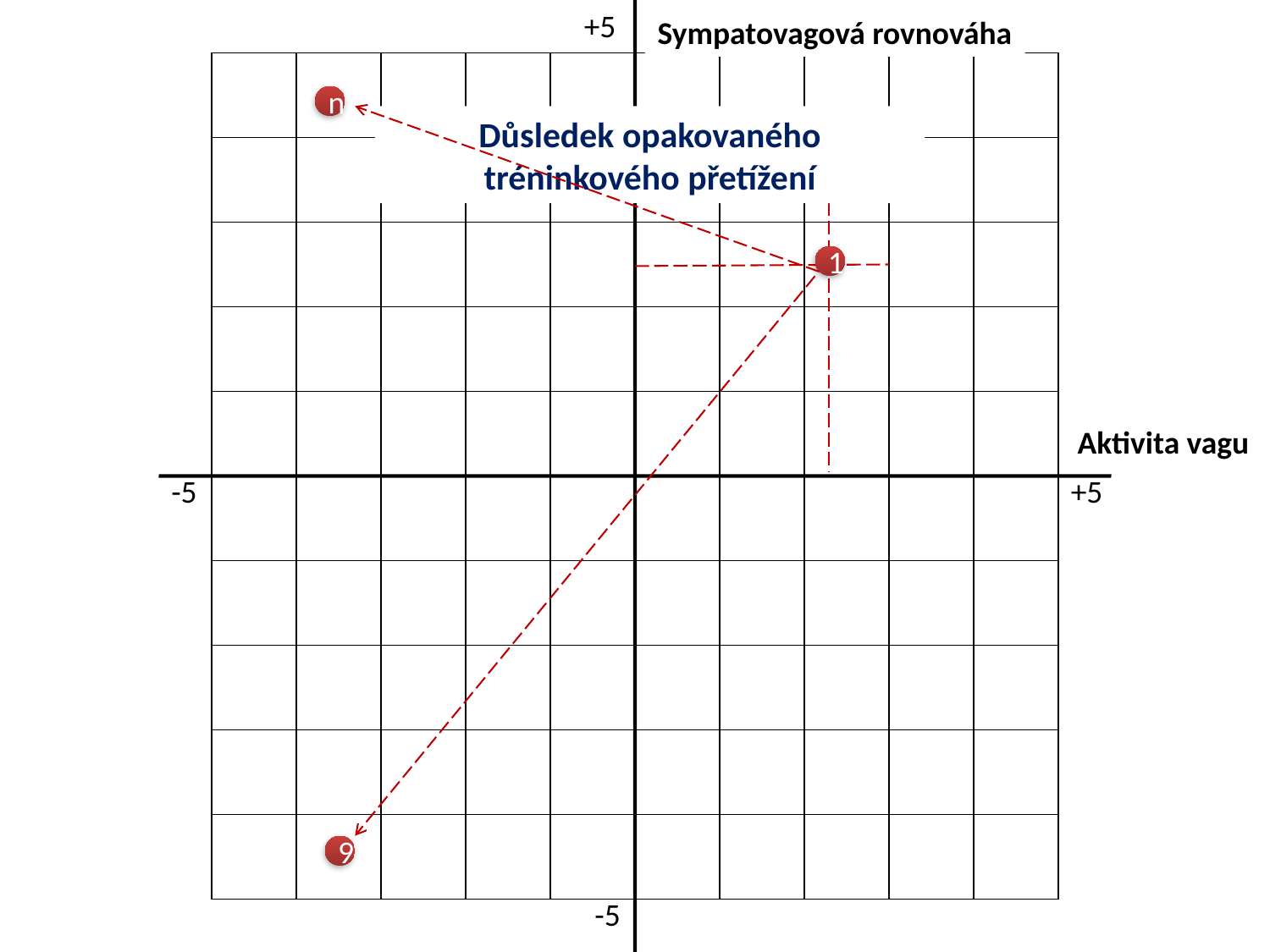

+5

Sympatovagová rovnováha

n
Důsledek opakovaného tréninkového přetížení

1

Aktivita vagu
-5
+5

9
-5